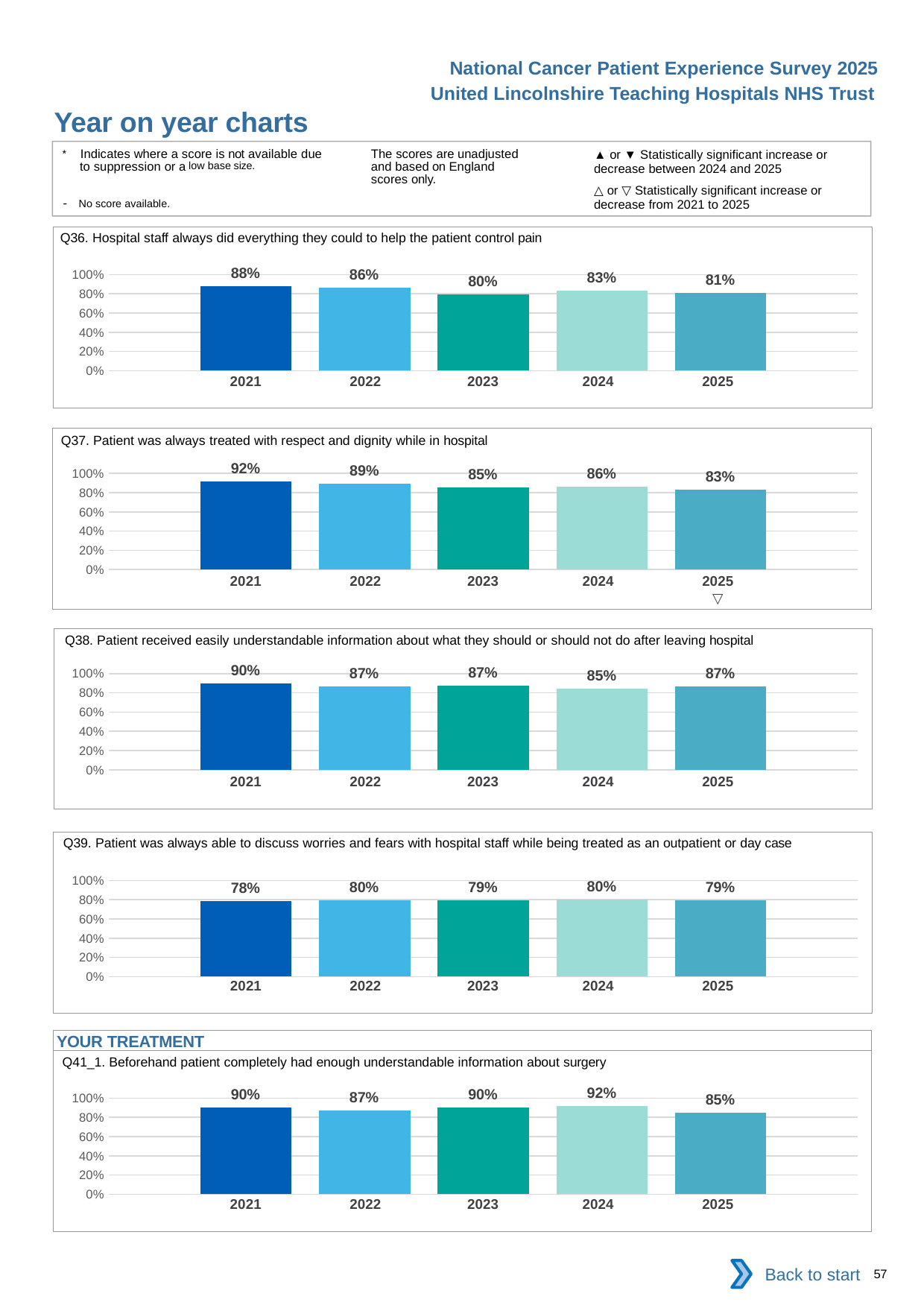

National Cancer Patient Experience Survey 2025
United Lincolnshire Teaching Hospitals NHS Trust
Year on year charts (7)

The scores are unadjusted and based on England scores only.
*  Indicates where a score is not available due to suppression or a low base size.
- No score available.
▲ or ▼ Statistically significant increase or decrease between 2024 and 2025
△ or ▽ Statistically significant increase or decrease from 2021 to 2025
Q36. Hospital staff always did everything they could to help the patient control pain

### Chart

| Category | 2021 | 2022 | 2023 | 2024 | 2025 |
|---|---|---|---|---|---|
| Category 1 | 0.8790697 | 0.8625954 | 0.7969925 | 0.8341463 | 0.8066038 |
| 2021 | 2022 | 2023 | 2024 | 2025 |
| --- | --- | --- | --- | --- |
|  |  |  |  |  |
Q37. Patient was always treated with respect and dignity while in hospital

### Chart

| Category | 2021 | 2022 | 2023 | 2024 | 2025 |
|---|---|---|---|---|---|
| Category 1 | 0.9176471 | 0.8899371 | 0.8526646 | 0.8623482 | 0.8313253 |
| 2021 | 2022 | 2023 | 2024 | 2025 |
| --- | --- | --- | --- | --- |
|  |  |  |  | ▽ |
Q38. Patient received easily understandable information about what they should or should not do after leaving hospital

### Chart

| Category | 2021 | 2022 | 2023 | 2024 | 2025 |
|---|---|---|---|---|---|
| Category 1 | 0.9 | 0.8685898 | 0.8745981 | 0.8451883 | 0.8666667 |
| 2021 | 2022 | 2023 | 2024 | 2025 |
| --- | --- | --- | --- | --- |
|  |  |  |  |  |
Q39. Patient was always able to discuss worries and fears with hospital staff while being treated as an outpatient or day case

### Chart

| Category | 2021 | 2022 | 2023 | 2024 | 2025 |
|---|---|---|---|---|---|
| Category 1 | 0.7843137 | 0.7969697 | 0.7901049 | 0.8031496 | 0.7935484 |
| 2021 | 2022 | 2023 | 2024 | 2025 |
| --- | --- | --- | --- | --- |
|  |  |  |  |  |
YOUR TREATMENT
Q41_1. Beforehand patient completely had enough understandable information about surgery

### Chart

| Category | 2021 | 2022 | 2023 | 2024 | 2025 |
|---|---|---|---|---|---|
| Category 1 | 0.9039735 | 0.874269 | 0.902439 | 0.9190938 | 0.8491228 |
| 2021 | 2022 | 2023 | 2024 | 2025 |
| --- | --- | --- | --- | --- |
|  |  |  |  |  |
Back to start

57